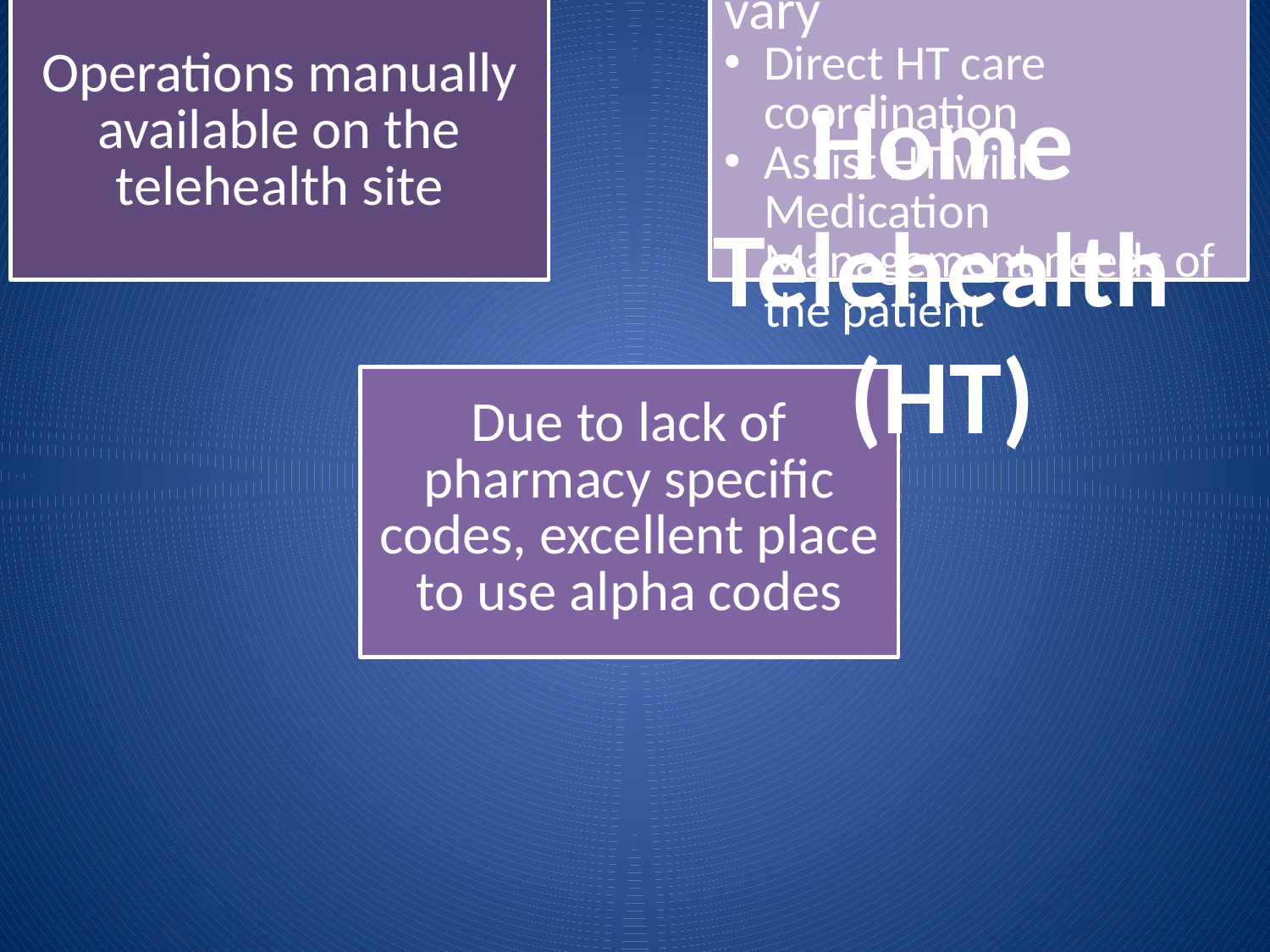

Operations manually available on the telehealth site
Direct HT care coordination
Assist HT with Medication Management needs of the patient
# Home Telehealth (HT)